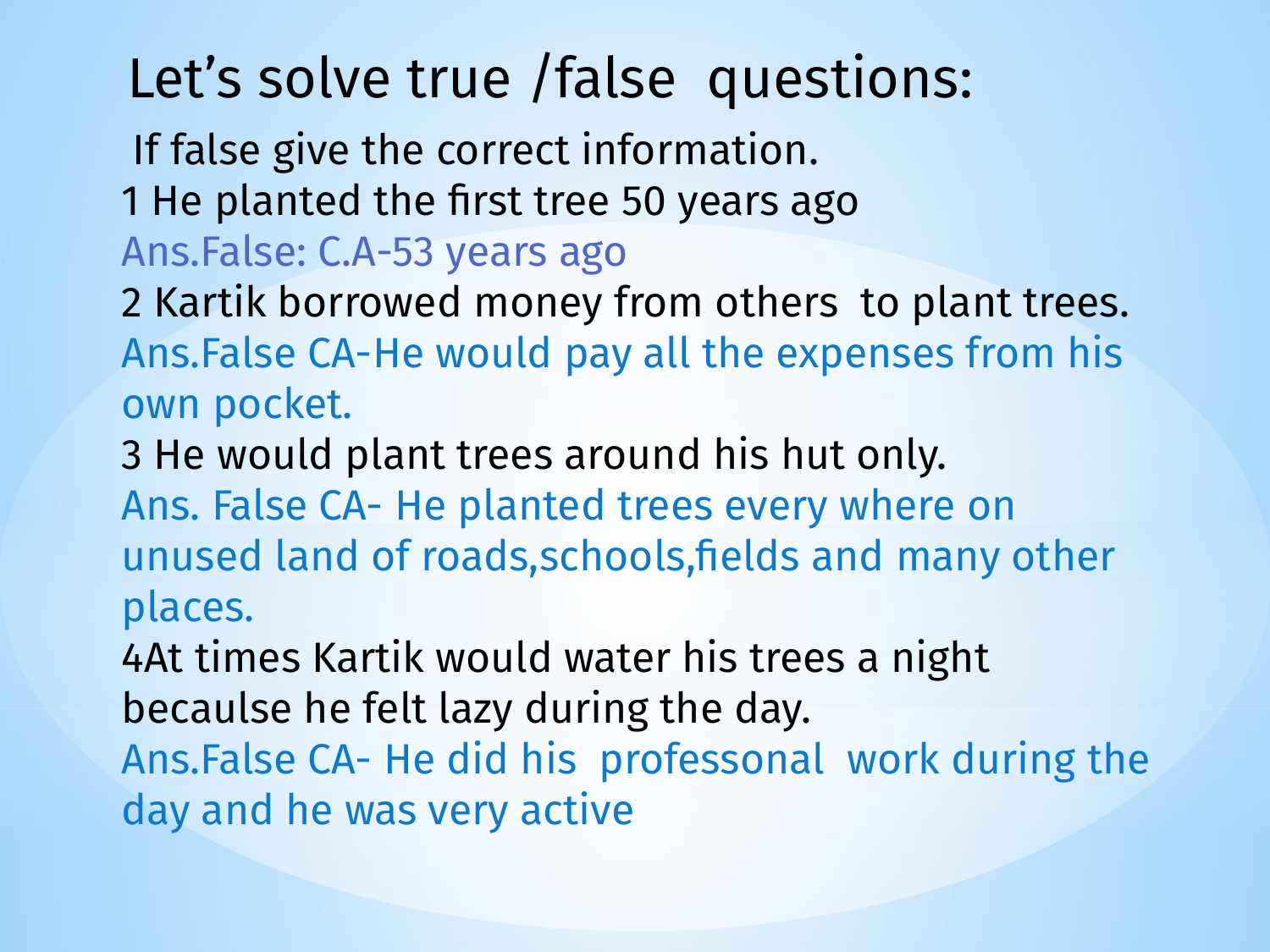

Let’s solve true /false  questions:
 If false give the correct information.
1 He planted the first tree 50 years ago
Ans.False: C.A-53 years ago
2 Kartik borrowed money from others  to plant trees.
Ans.False CA-He would pay all the expenses from his own pocket.
3 He would plant trees around his hut only.
Ans. False CA- He planted trees every where on unused land of roads,schools,fields and many other places.
4At times Kartik would water his trees a night becaulse he felt lazy during the day.
Ans.False CA- He did his  professonal  work during the day and he was very active